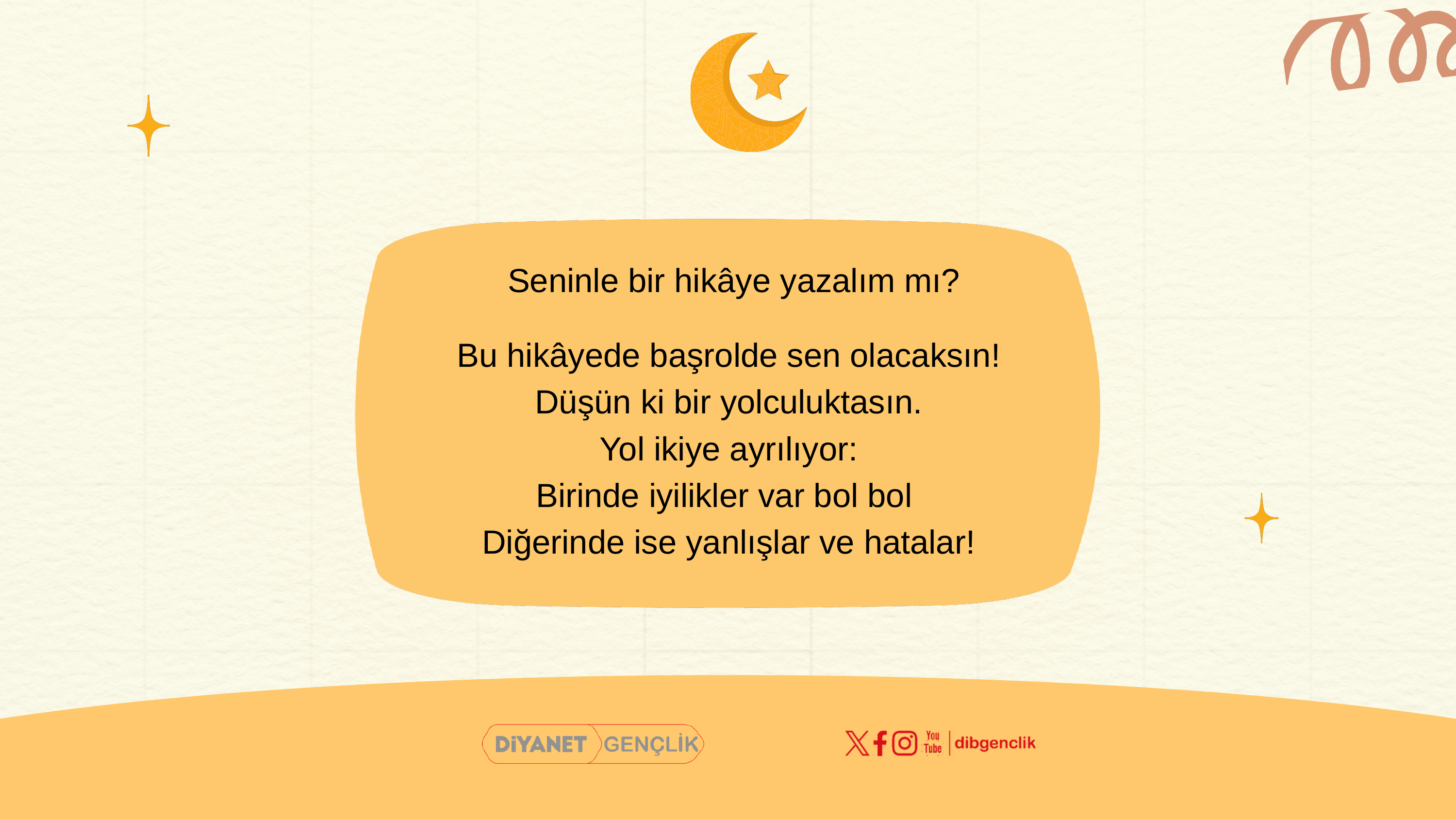

Seninle bir hikâye yazalım mı?

Bu hikâyede başrolde sen olacaksın!
Düşün ki bir yolculuktasın.
Yol ikiye ayrılıyor:
Birinde iyilikler var bol bol
Diğerinde ise yanlışlar ve hatalar!